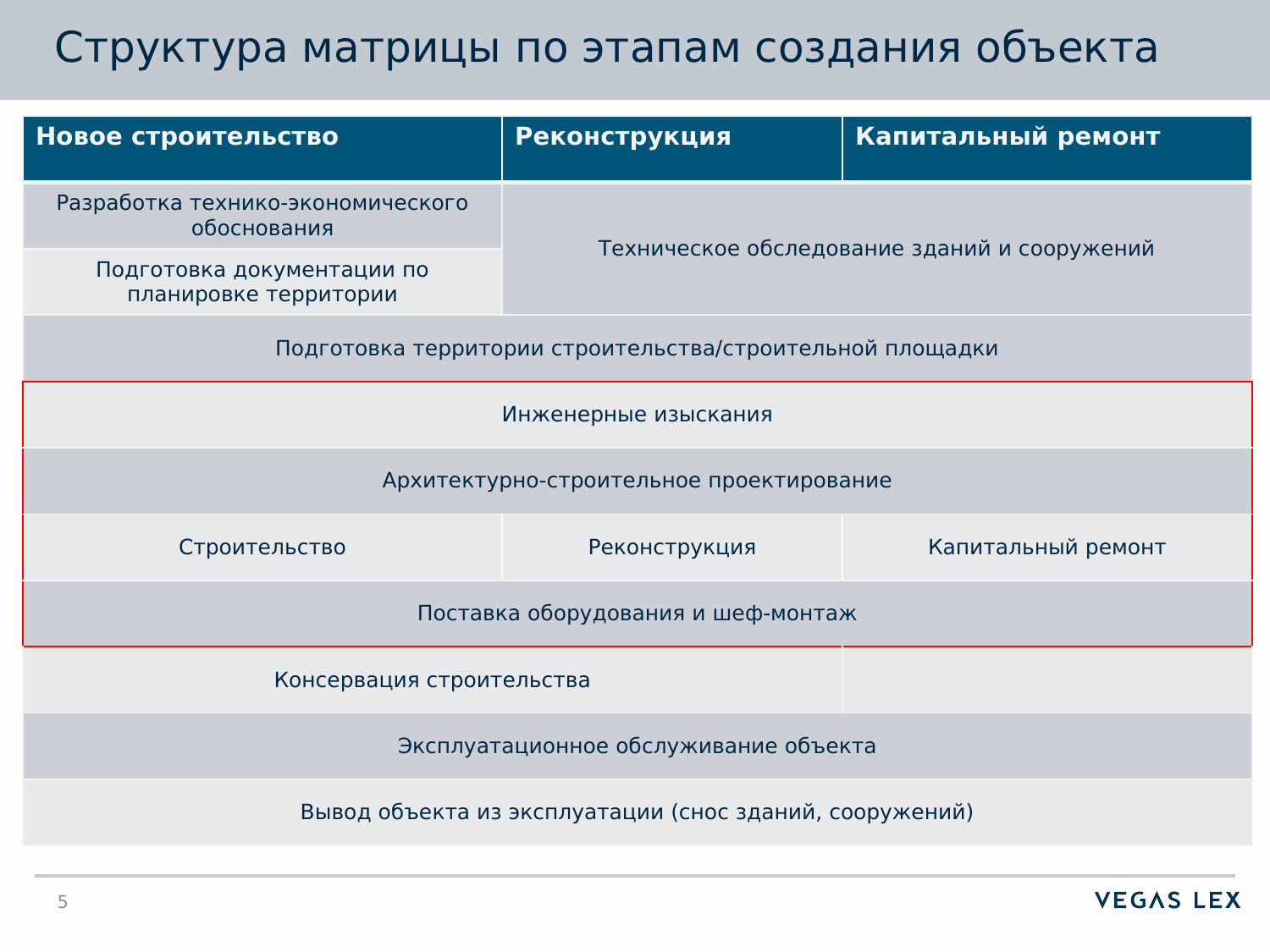

# Структура матрицы по этапам создания объекта
| Новое строительство | Реконструкция | Капитальный ремонт |
| --- | --- | --- |
| Разработка технико-экономического обоснования | Техническое обследование зданий и сооружений |  |
| Подготовка документации по планировке территории |  |  |
| Подготовка территории строительства/строительной площадки |  |  |
| Инженерные изыскания |  |  |
| Архитектурно-строительное проектирование |  |  |
| Строительство | Реконструкция | Капитальный ремонт |
| Поставка оборудования и шеф-монтаж |  |  |
| Консервация строительства |  |  |
| Эксплуатационное обслуживание объекта |  |  |
| Вывод объекта из эксплуатации (снос зданий, сооружений) |  |  |
5